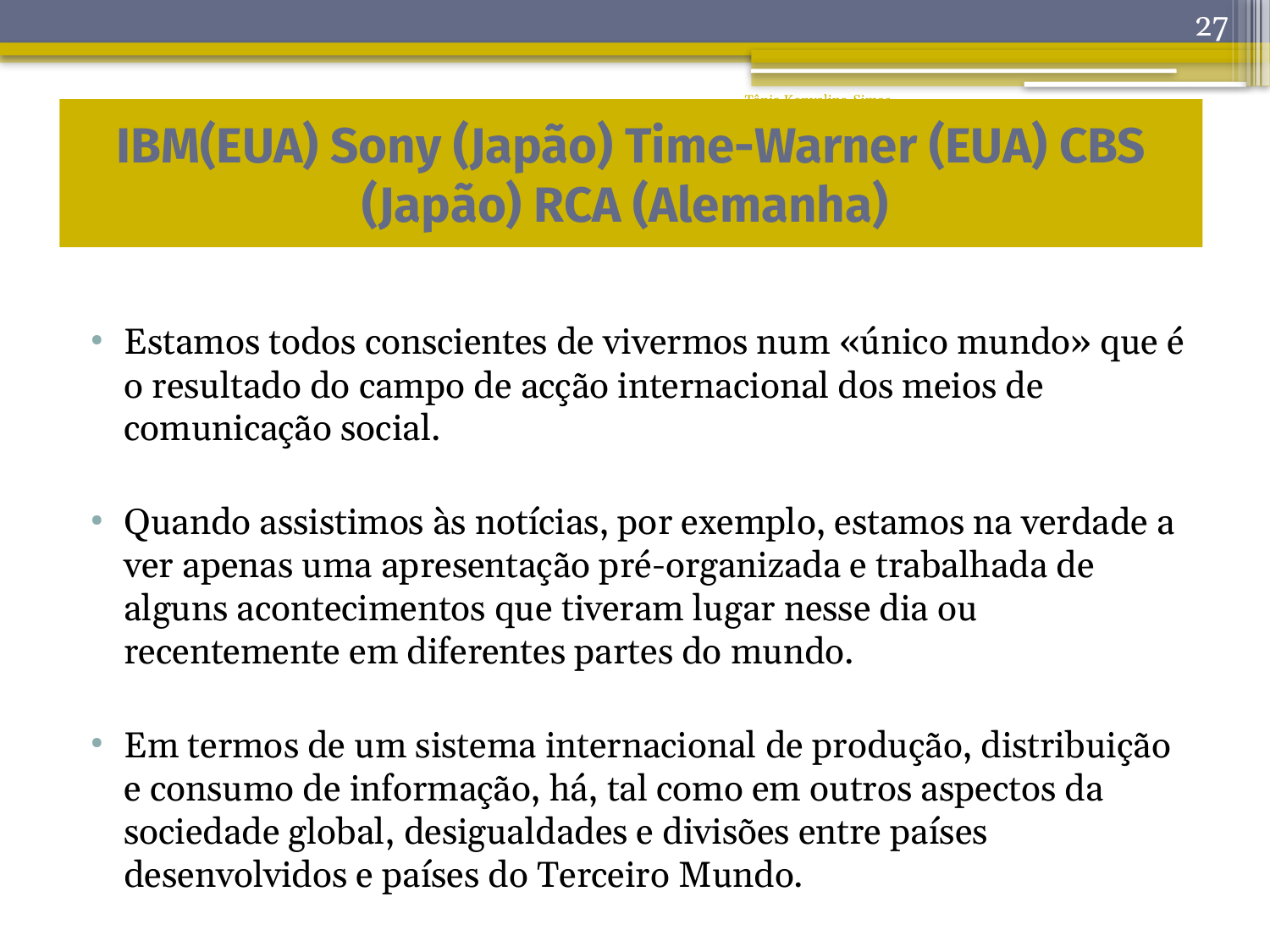

27
Tânia Konvalina-Simas      ISMAI 2008/2009
# IBM(EUA) Sony (Japão) Time-Warner (EUA) CBS (Japão) RCA (Alemanha)
Estamos todos conscientes de vivermos num «único mundo» que é o resultado do campo de acção internacional dos meios de comunicação social.

Quando assistimos às notícias, por exemplo, estamos na verdade a ver apenas uma apresentação pré-organizada e trabalhada de alguns acontecimentos que tiveram lugar nesse dia ou recentemente em diferentes partes do mundo.

Em termos de um sistema internacional de produção, distribuição e consumo de informação, há, tal como em outros aspectos da sociedade global, desigualdades e divisões entre países desenvolvidos e países do Terceiro Mundo.